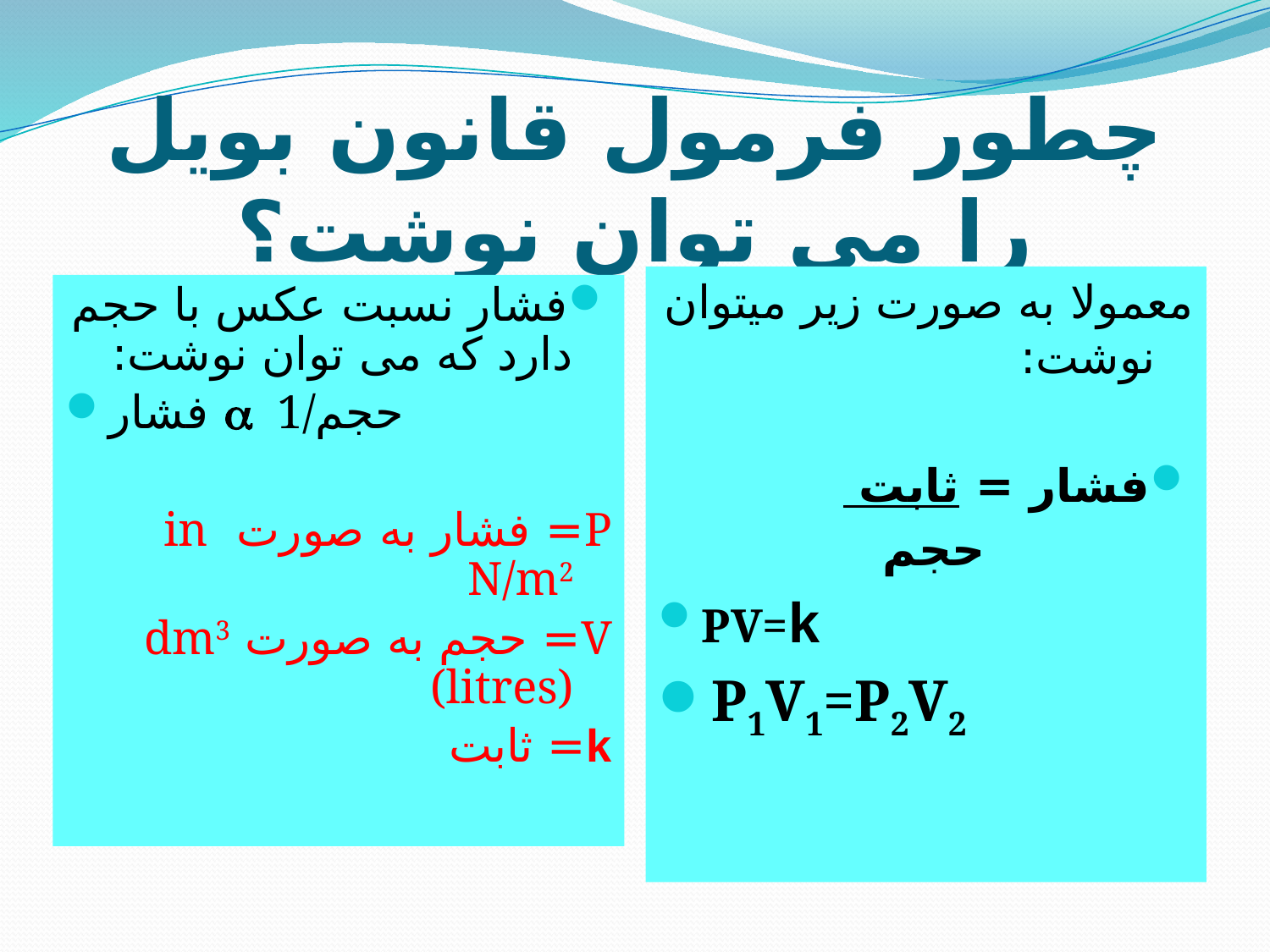

# چطور فرمول قانون بویل را می توان نوشت؟
معمولا به صورت زیر میتوان نوشت:

فشار = ثابت
             حجم
PV=k
P1V1=P2V2

فشار نسبت عکس با حجم دارد که می توان نوشت:
فشار α  1/حجم

P= فشار به صورت  in N/m2
V= حجم به صورت dm3 (litres)
k= ثابت